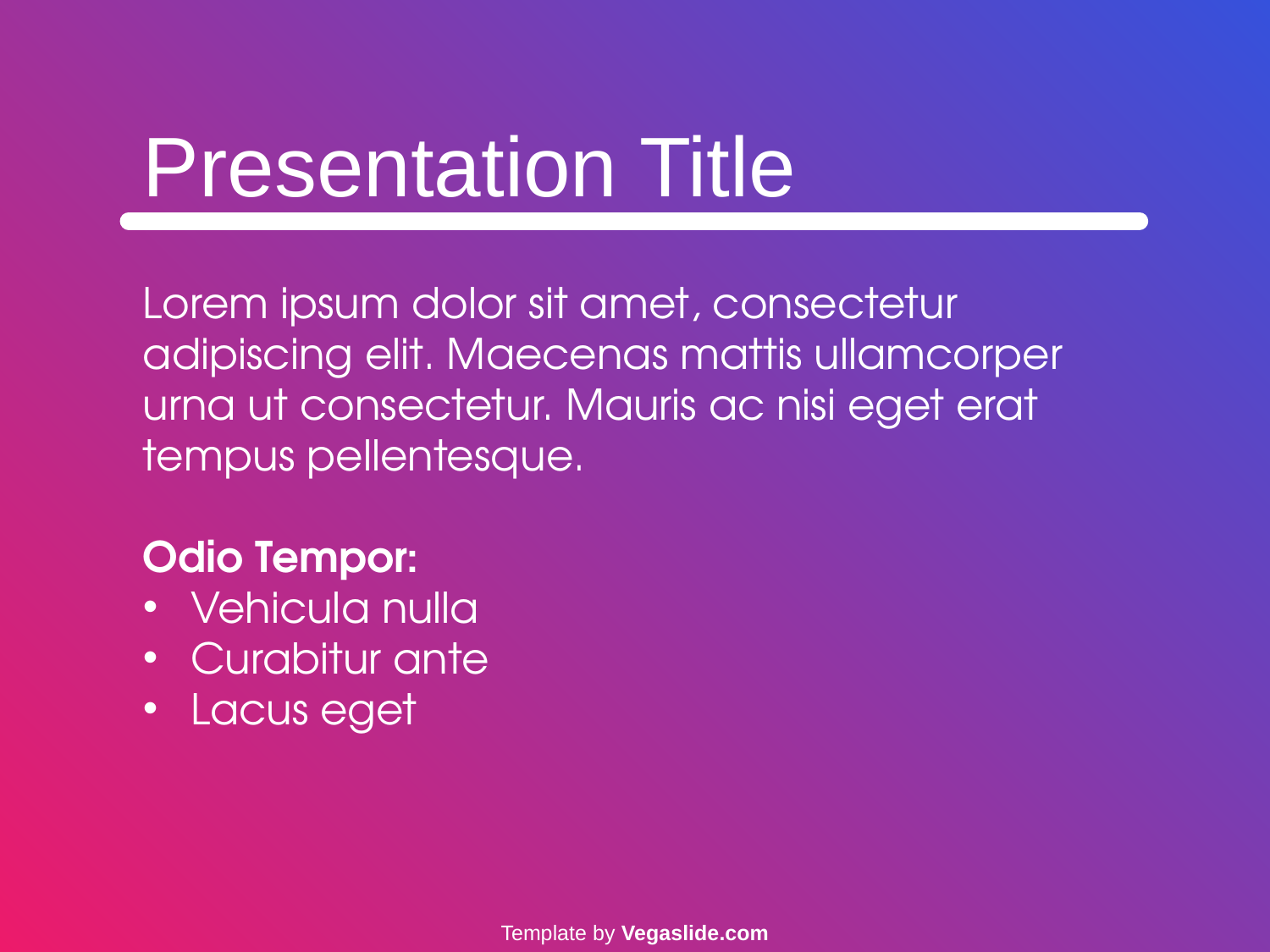

Presentation Title
Lorem ipsum dolor sit amet, consectetur adipiscing elit. Maecenas mattis ullamcorper urna ut consectetur. Mauris ac nisi eget erat tempus pellentesque.

Odio Tempor:
Vehicula nulla
Curabitur ante
Lacus eget

Template by Vegaslide.com